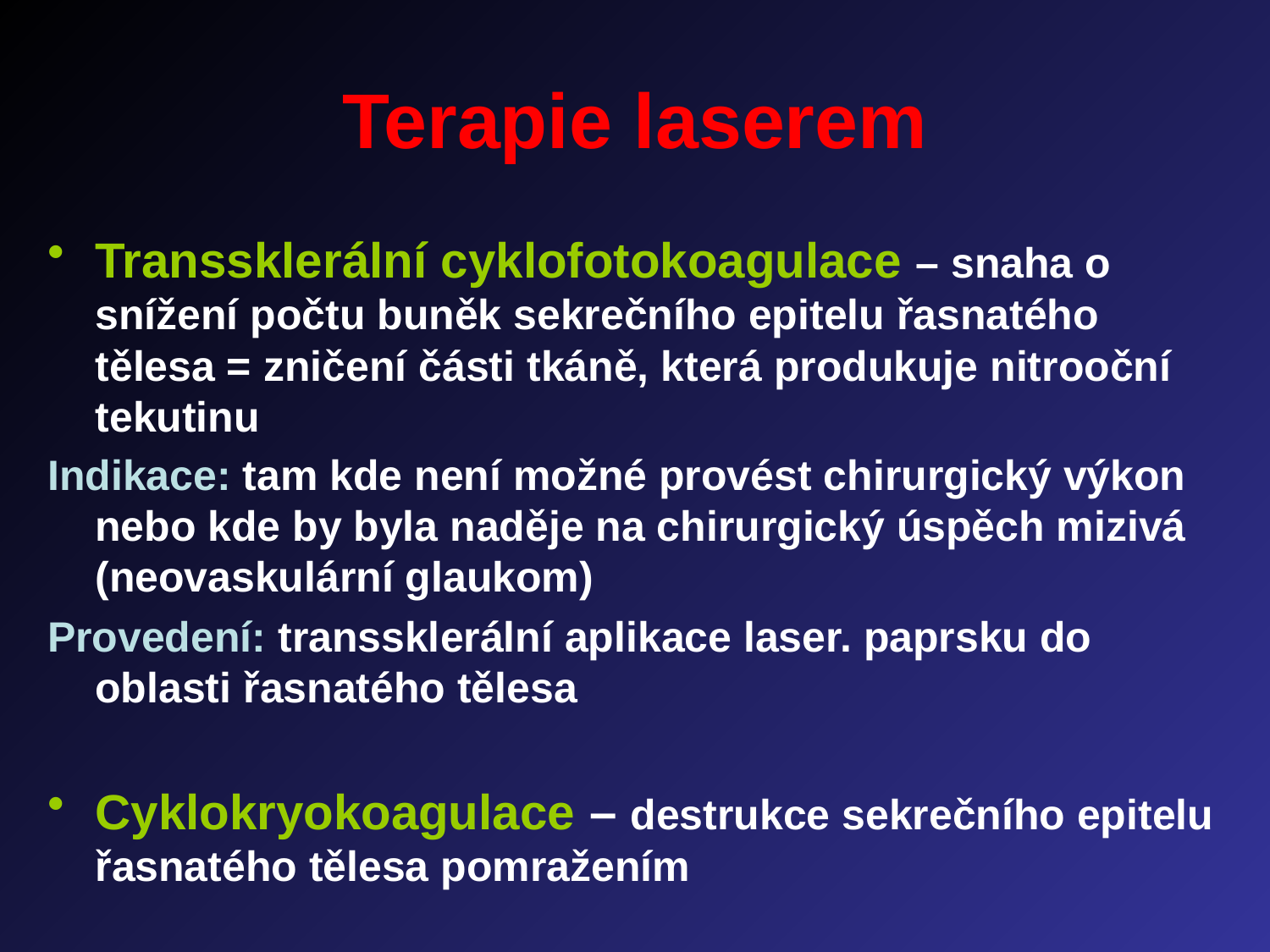

# Terapie laserem
Transsklerální cyklofotokoagulace – snaha o snížení počtu buněk sekrečního epitelu řasnatého tělesa = zničení části tkáně, která produkuje nitrooční tekutinu
Indikace: tam kde není možné provést chirurgický výkon nebo kde by byla naděje na chirurgický úspěch mizivá (neovaskulární glaukom)
Provedení: transsklerální aplikace laser. paprsku do oblasti řasnatého tělesa

Cyklokryokoagulace – destrukce sekrečního epitelu řasnatého tělesa pomražením